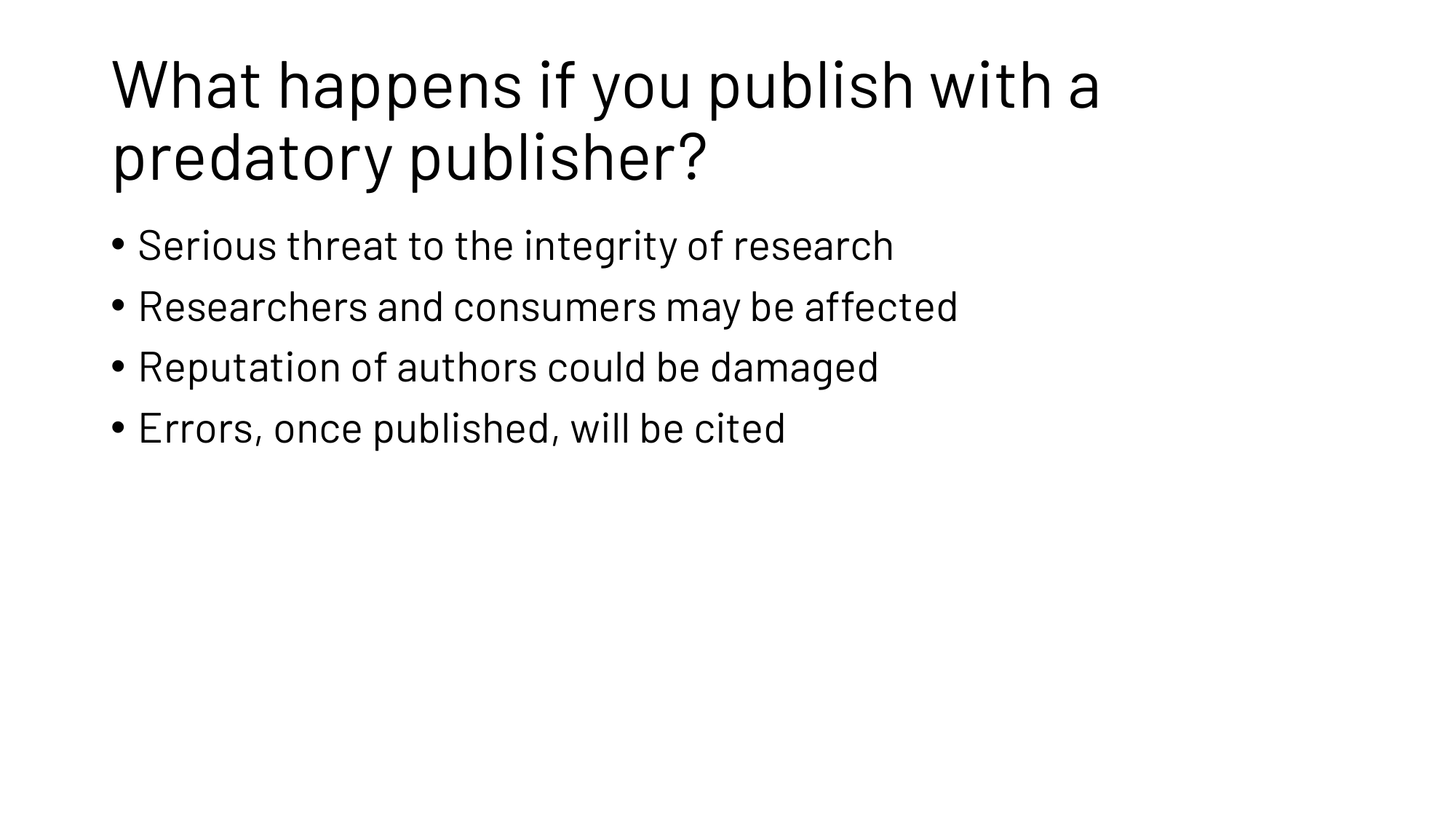

# What happens if you publish with a predatory publisher?
Serious threat to the integrity of research
Researchers and consumers may be affected
Reputation of authors could be damaged
Errors, once published, will be cited